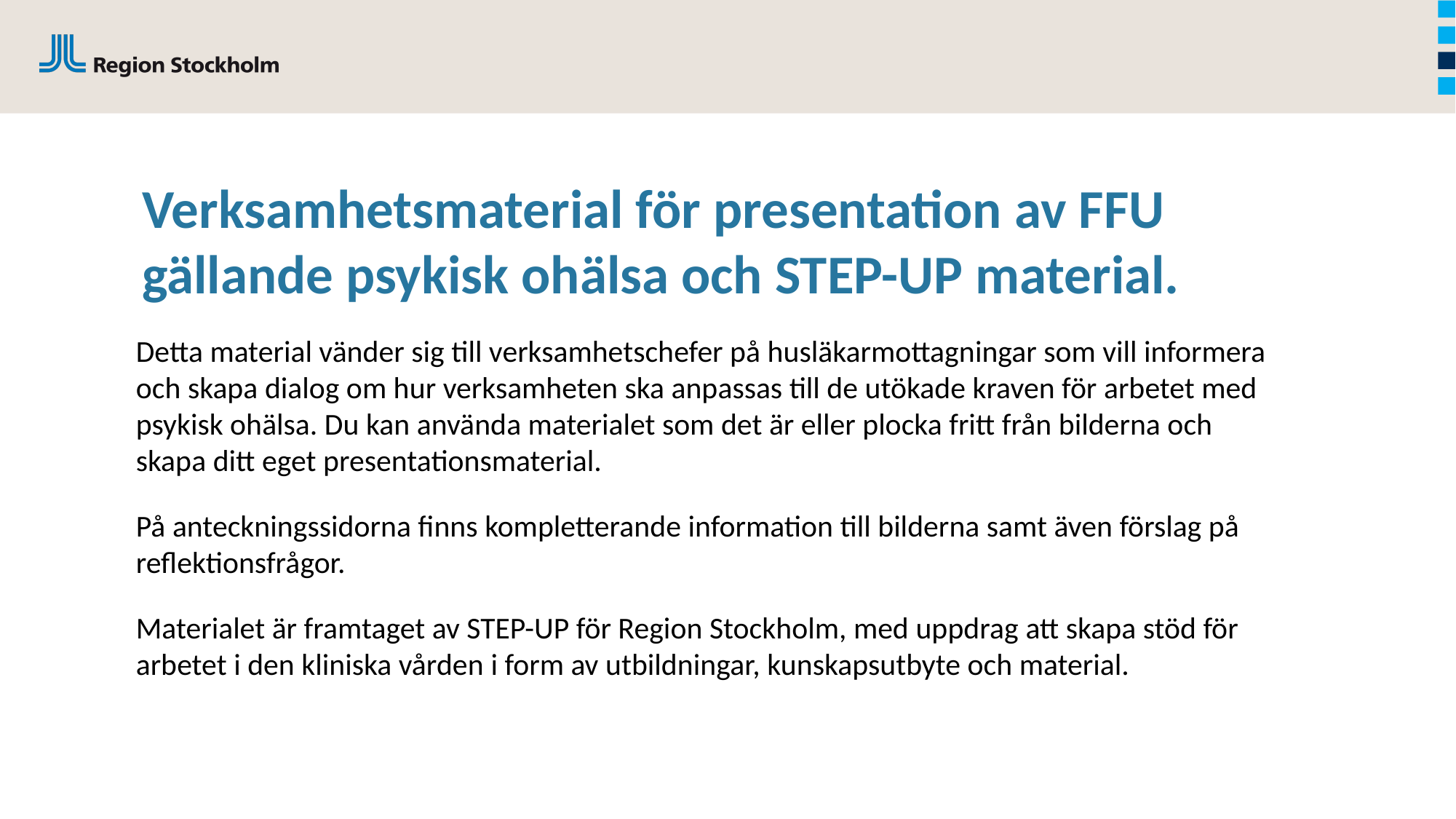

# Verksamhetsmaterial för presentation av FFU gällande psykisk ohälsa och STEP-UP material.
Detta material vänder sig till verksamhetschefer på husläkarmottagningar som vill informera och skapa dialog om hur verksamheten ska anpassas till de utökade kraven för arbetet med psykisk ohälsa. Du kan använda materialet som det är eller plocka fritt från bilderna och skapa ditt eget presentationsmaterial.
På anteckningssidorna finns kompletterande information till bilderna samt även förslag på reflektionsfrågor.
Materialet är framtaget av STEP-UP för Region Stockholm, med uppdrag att skapa stöd för arbetet i den kliniska vården i form av utbildningar, kunskapsutbyte och material.